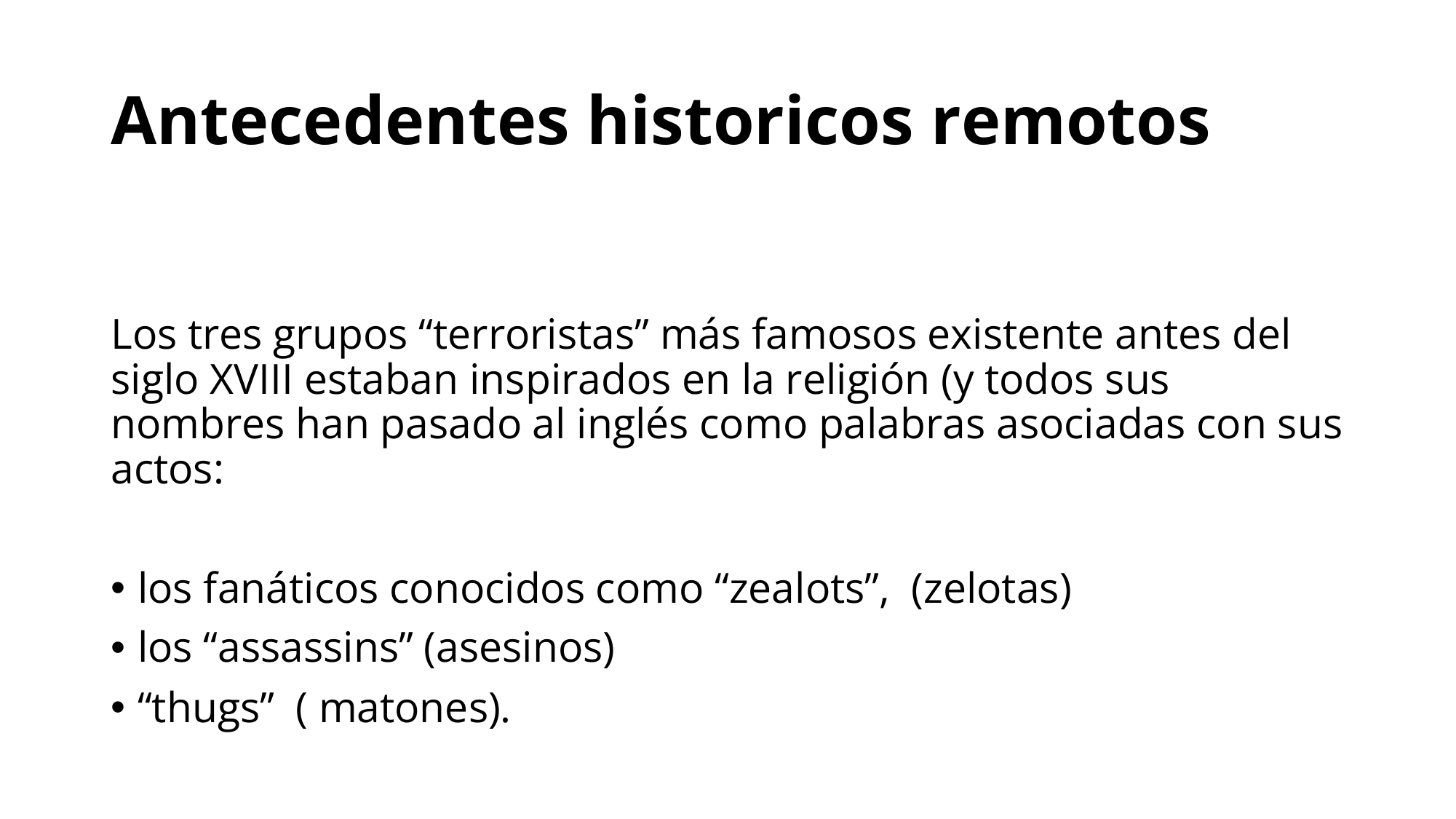

# Antecedentes historicos remotos
Los tres grupos “terroristas” más famosos existente antes del siglo XVIII estaban inspirados en la religión (y todos sus nombres han pasado al inglés como palabras asociadas con sus actos:

los fanáticos conocidos como “zealots”,  (zelotas)
los “assassins” (asesinos)
“thugs”  ( matones).